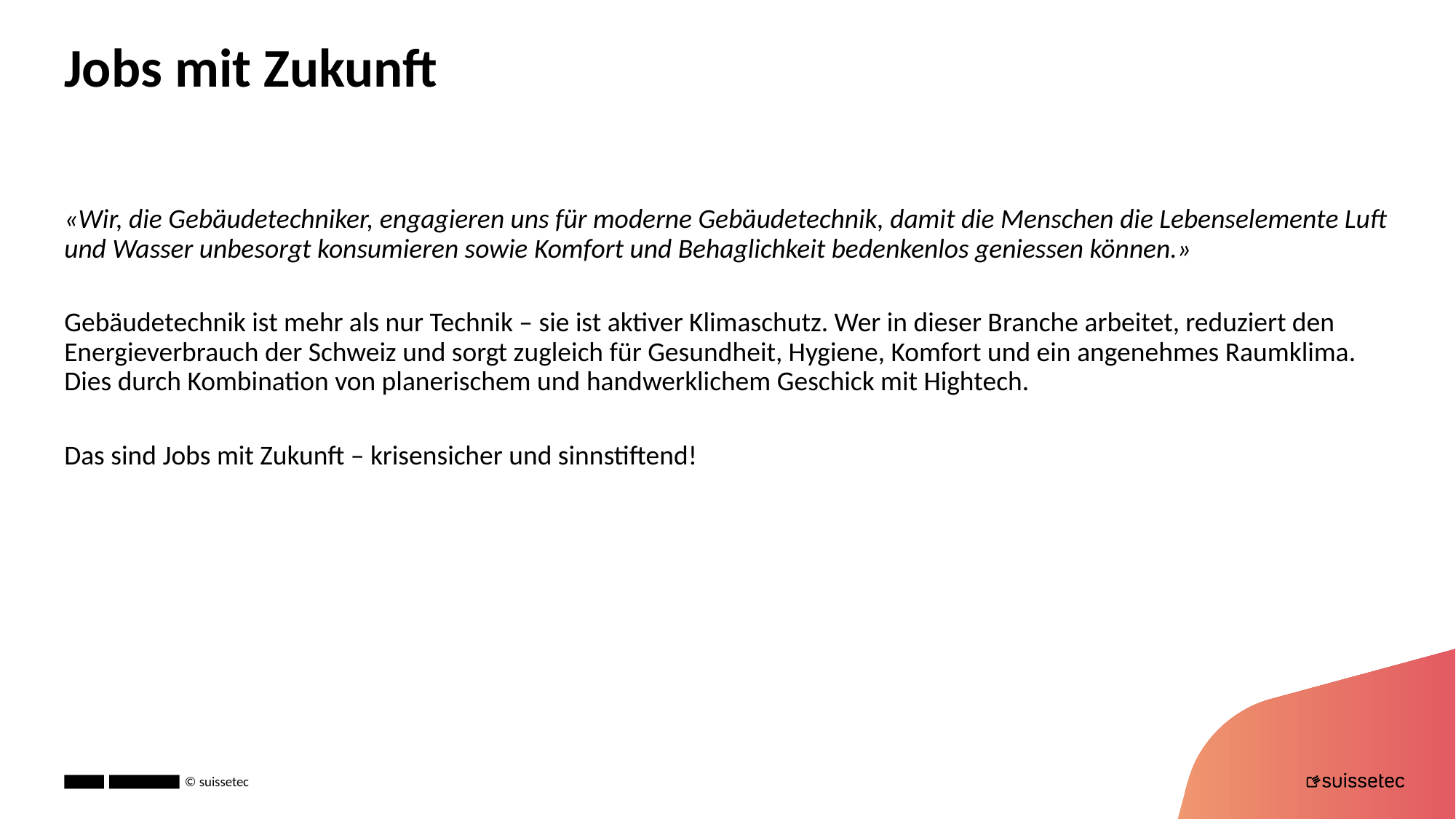

# Jobs mit Zukunft
«Wir, die Gebäudetechniker, engagieren uns für moderne Gebäudetechnik, damit die Menschen die Lebenselemente Luft und Wasser unbesorgt konsumieren sowie Komfort und Behaglichkeit bedenkenlos geniessen können.»

Gebäudetechnik ist mehr als nur Technik – sie ist aktiver Klimaschutz. Wer in dieser Branche arbeitet, reduziert den Energieverbrauch der Schweiz und sorgt zugleich für Gesundheit, Hygiene, Komfort und ein angenehmes Raumklima. Dies durch Kombination von planerischem und handwerklichem Geschick mit Hightech.

Das sind Jobs mit Zukunft – krisensicher und sinnstiftend!
© suissetec
16.02.2026
3